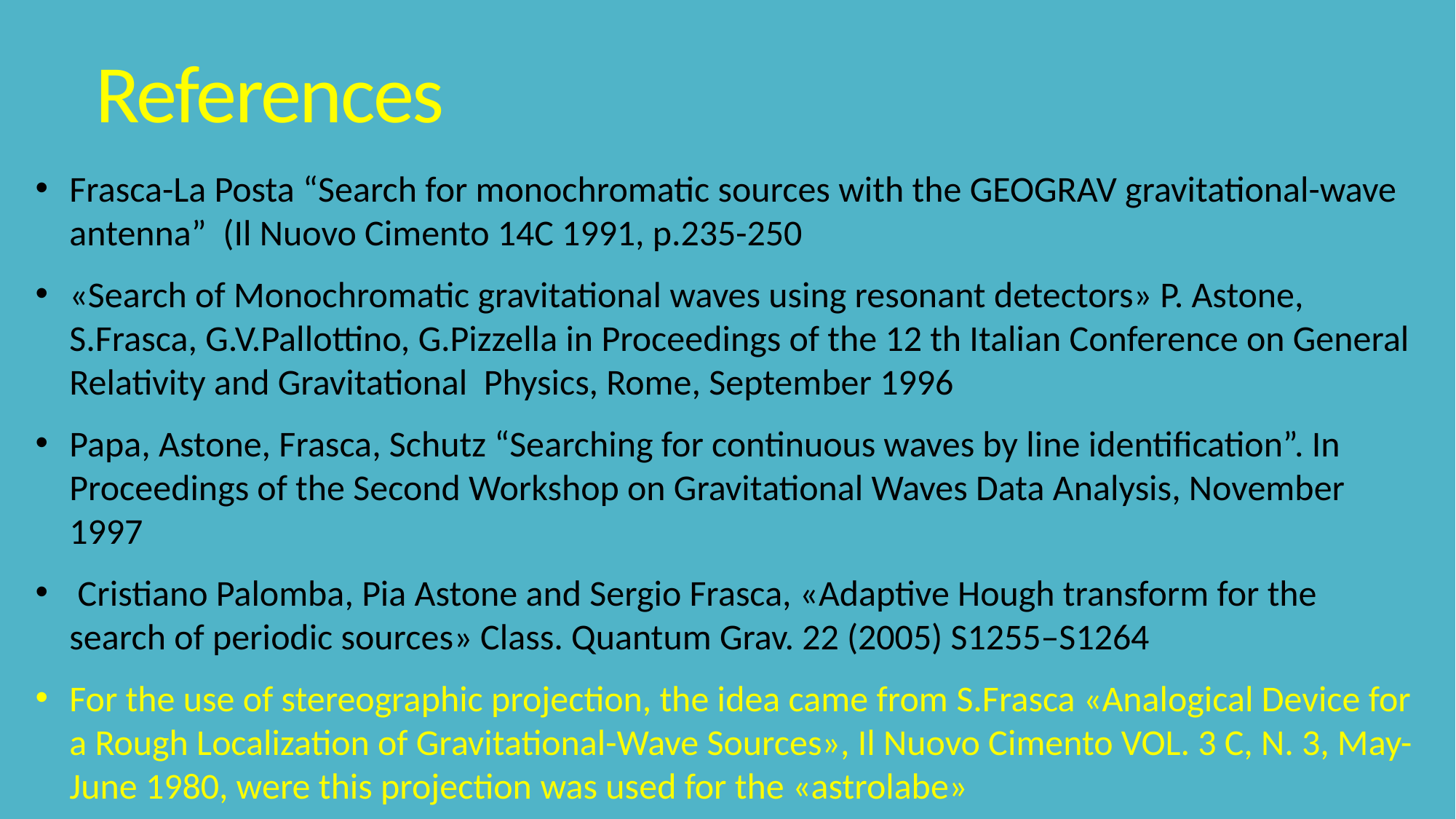

# References
Frasca-La Posta “Search for monochromatic sources with the GEOGRAV gravitational-wave antenna”  (Il Nuovo Cimento 14C 1991, p.235-250
«Search of Monochromatic gravitational waves using resonant detectors» P. Astone, S.Frasca, G.V.Pallottino, G.Pizzella in Proceedings of the 12 th Italian Conference on General Relativity and Gravitational  Physics, Rome, September 1996
Papa, Astone, Frasca, Schutz “Searching for continuous waves by line identification”. In Proceedings of the Second Workshop on Gravitational Waves Data Analysis, November 1997
 Cristiano Palomba, Pia Astone and Sergio Frasca, «Adaptive Hough transform for the search of periodic sources» Class. Quantum Grav. 22 (2005) S1255–S1264
For the use of stereographic projection, the idea came from S.Frasca «Analogical Device for a Rough Localization of Gravitational-Wave Sources», Il Nuovo Cimento VOL. 3 C, N. 3, May-June 1980, were this projection was used for the «astrolabe»